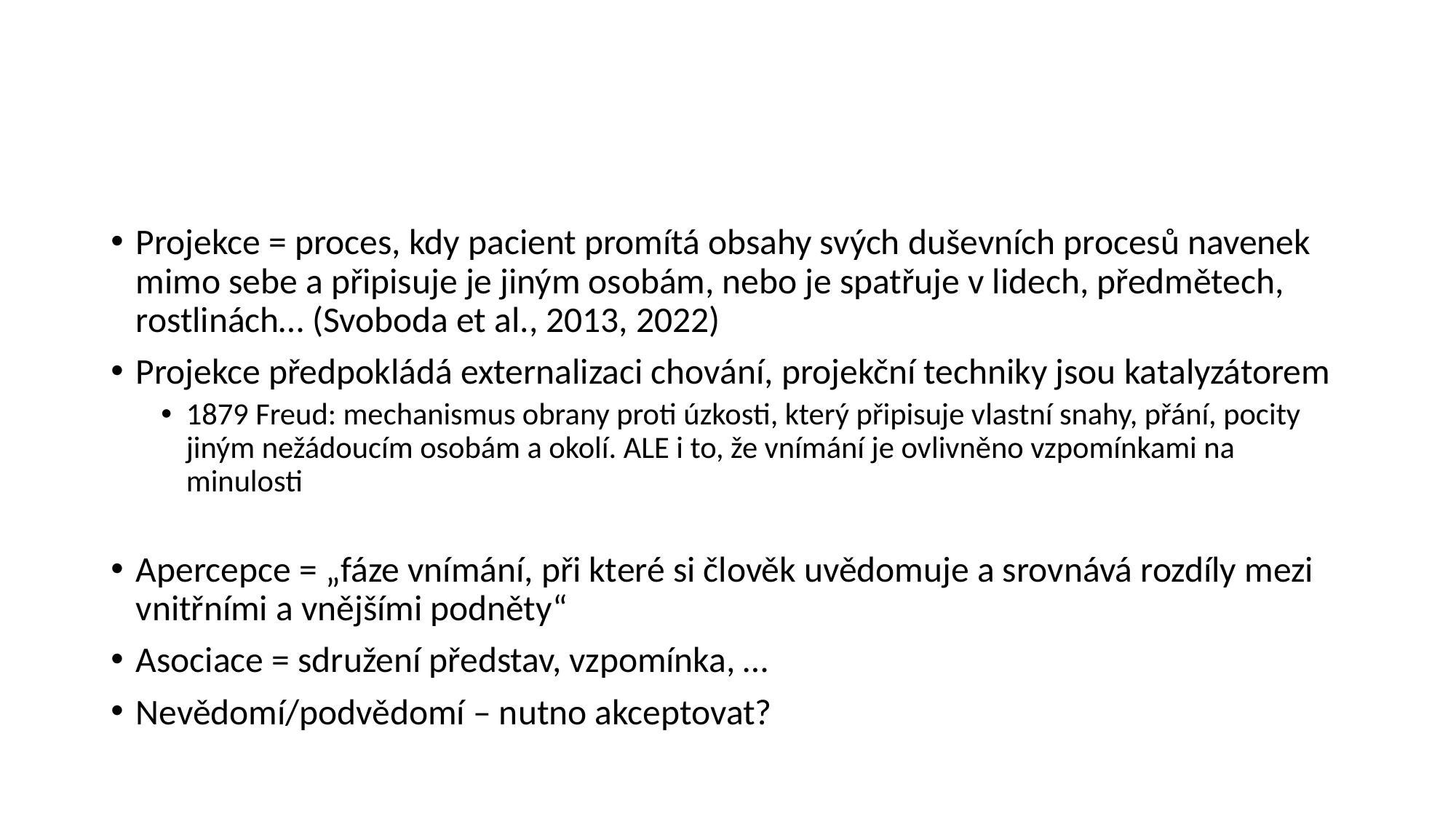

#
Projekce = proces, kdy pacient promítá obsahy svých duševních procesů navenek mimo sebe a připisuje je jiným osobám, nebo je spatřuje v lidech, předmětech, rostlinách… (Svoboda et al., 2013, 2022)
Projekce předpokládá externalizaci chování, projekční techniky jsou katalyzátorem
1879 Freud: mechanismus obrany proti úzkosti, který připisuje vlastní snahy, přání, pocity jiným nežádoucím osobám a okolí. ALE i to, že vnímání je ovlivněno vzpomínkami na minulosti

Apercepce = „fáze vnímání, při které si člověk uvědomuje a srovnává rozdíly mezi vnitřními a vnějšími podněty“
Asociace = sdružení představ, vzpomínka, …
Nevědomí/podvědomí – nutno akceptovat?